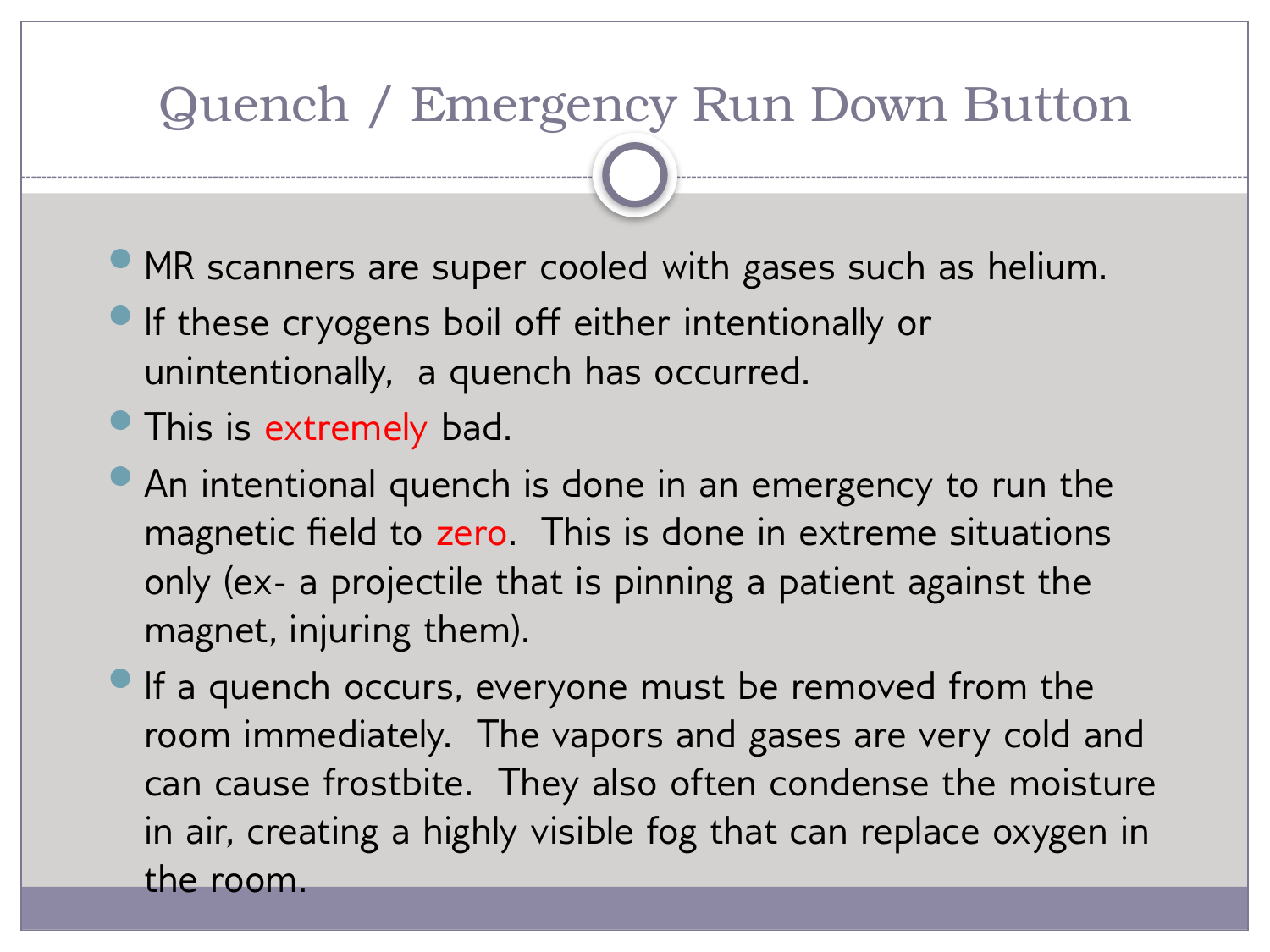

# Quench / Emergency Run Down Button
MR scanners are super cooled with gases such as helium.
If these cryogens boil off either intentionally or unintentionally,  a quench has occurred.
This is extremely bad.
An intentional quench is done in an emergency to run the magnetic field to zero.  This is done in extreme situations only (ex- a projectile that is pinning a patient against the magnet, injuring them).
If a quench occurs, everyone must be removed from the room immediately.  The vapors and gases are very cold and can cause frostbite.  They also often condense the moisture in air, creating a highly visible fog that can replace oxygen in the room.